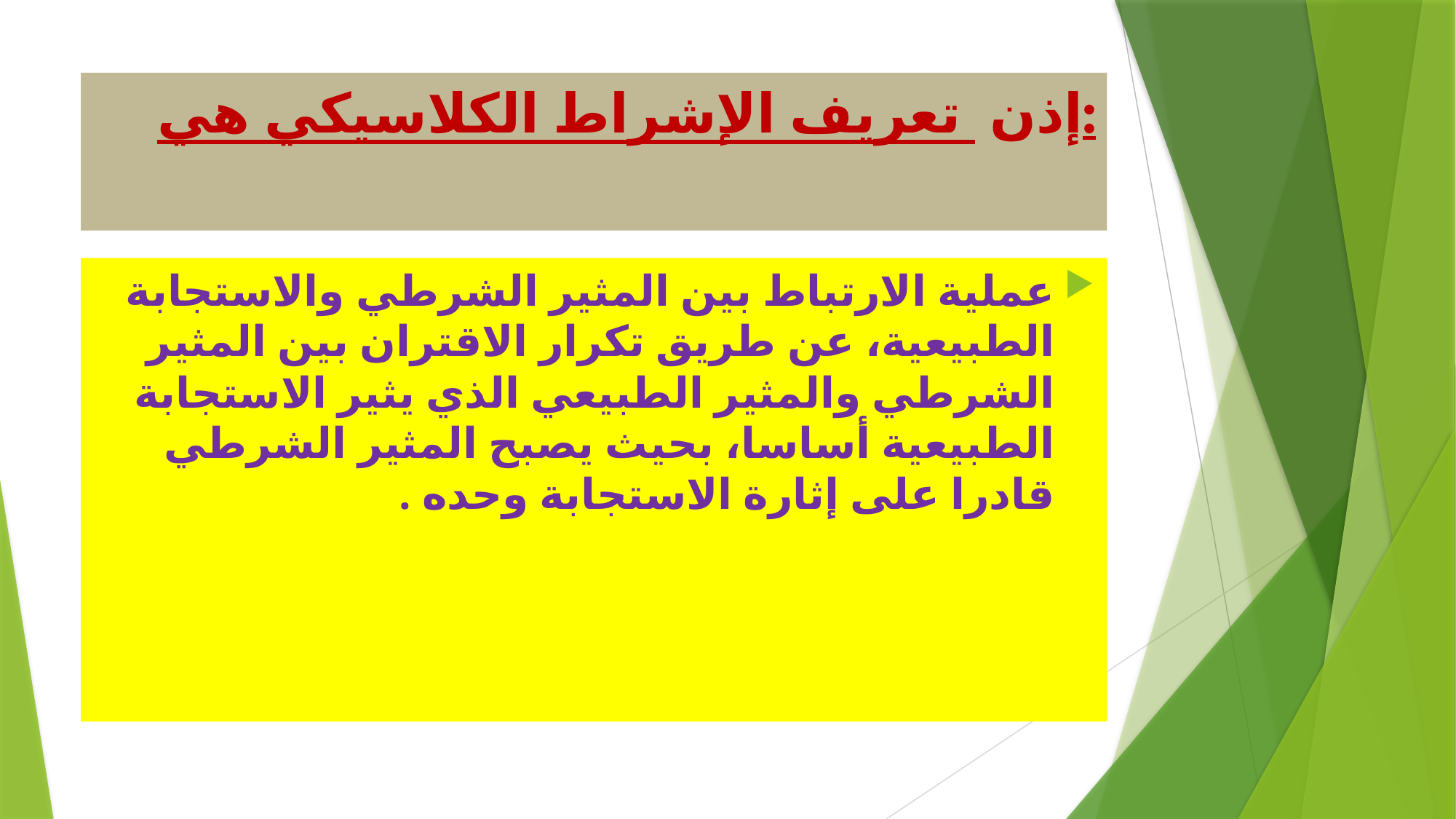

# إذن  تعريف الإشراط الكلاسيكي هي:
عملية الارتباط بين المثير الشرطي والاستجابة الطبيعية، عن طريق تكرار الاقتران بين المثير الشرطي والمثير الطبيعي الذي يثير الاستجابة الطبيعية أساسا، بحيث يصبح المثير الشرطي قادرا على إثارة الاستجابة وحده .